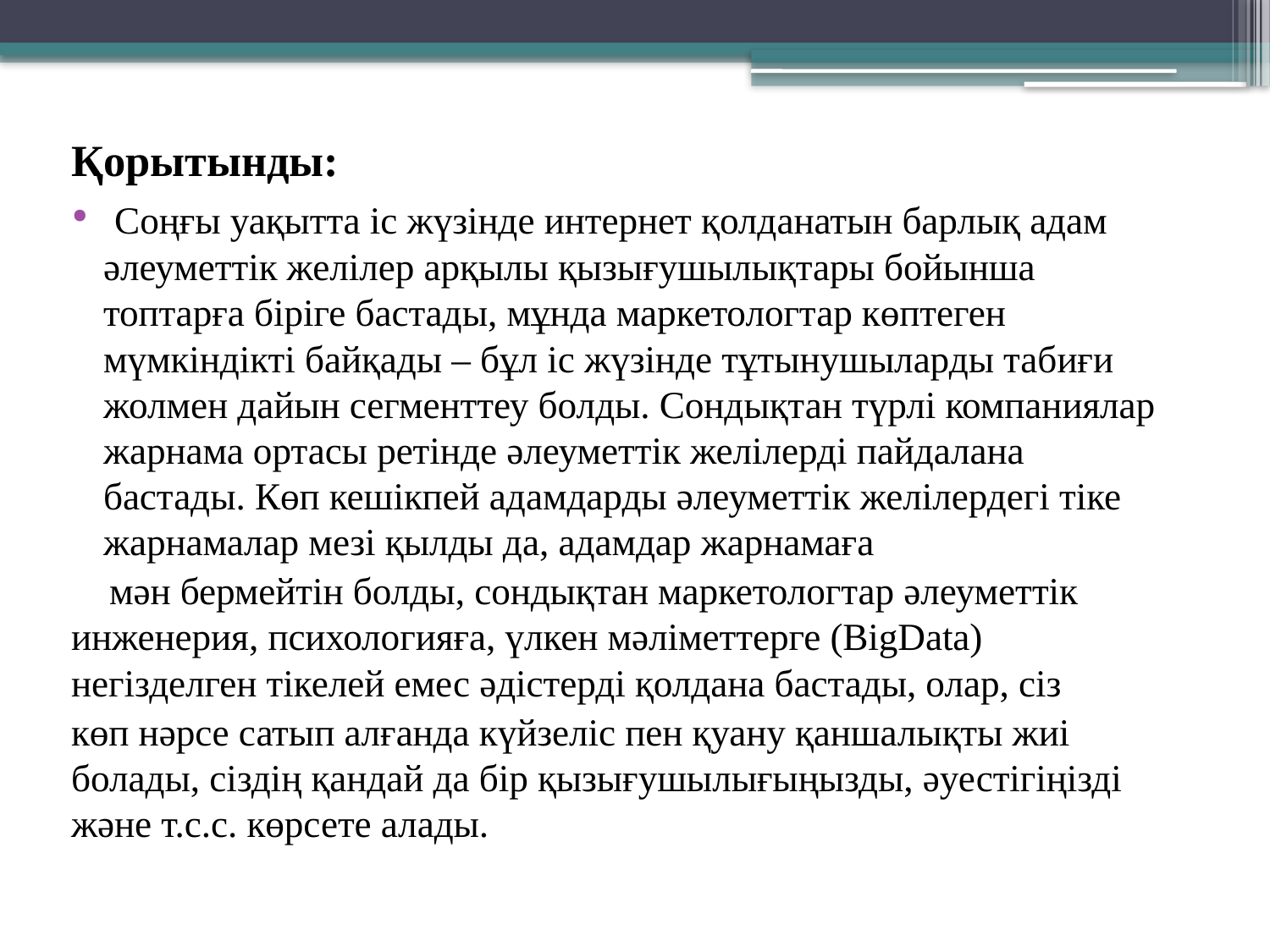

Қорытынды:
 Соңғы уақытта іс жүзінде интернет қолданатын барлық адам әлеуметтік желілер арқылы қызығушылықтары бойынша топтарға біріге бастады, мұнда маркетологтар көптеген мүмкіндікті байқады – бұл іс жүзінде тұтынушыларды табиғи жолмен дайын сегменттеу болды. Сондықтан түрлі компаниялар жарнама ортасы ретінде әлеуметтік желілерді пайдалана бастады. Көп кешікпей адамдарды әлеуметтік желілердегі тіке жарнамалар мезі қылды да, адамдар жарнамаға
    мән бермейтін болды, сондықтан маркетологтар әлеуметтік   инженерия, психологияға, үлкен мәліметтерге (BigData) негізделген тікелей емес әдістерді қолдана бастады, олар, сіз
көп нәрсе сатып алғанда күйзеліс пен қуану қаншалықты жиі болады, сіздің қандай да бір қызығушылығыңызды, әуестігіңізді және т.с.с. көрсете алады.